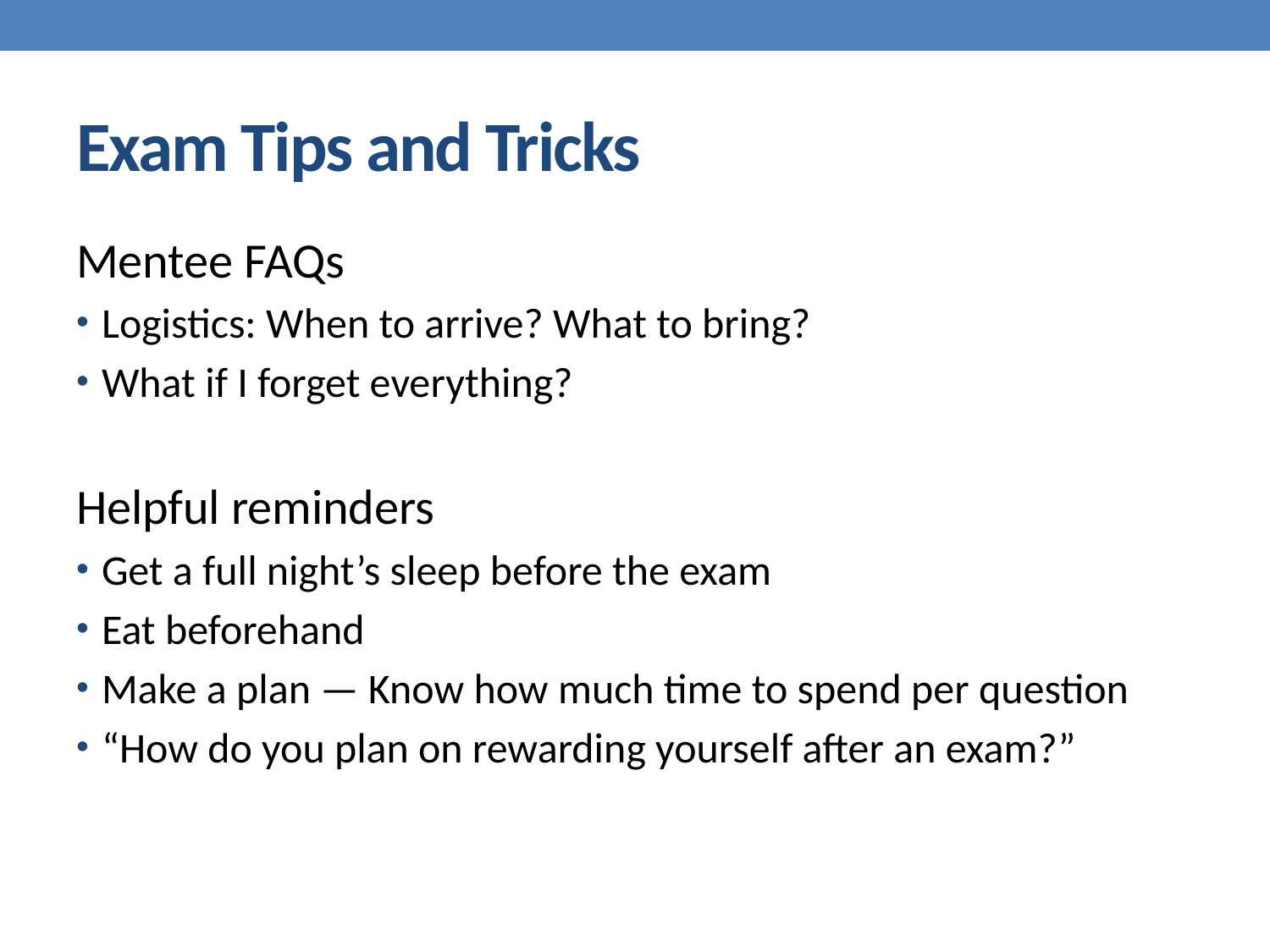

# Exam Tips and Tricks
Mentee FAQs
Logistics: When to arrive? What to bring?
What if I forget everything?

Helpful reminders
Get a full night’s sleep before the exam
Eat beforehand
Make a plan — Know how much time to spend per question
“How do you plan on rewarding yourself after an exam?”